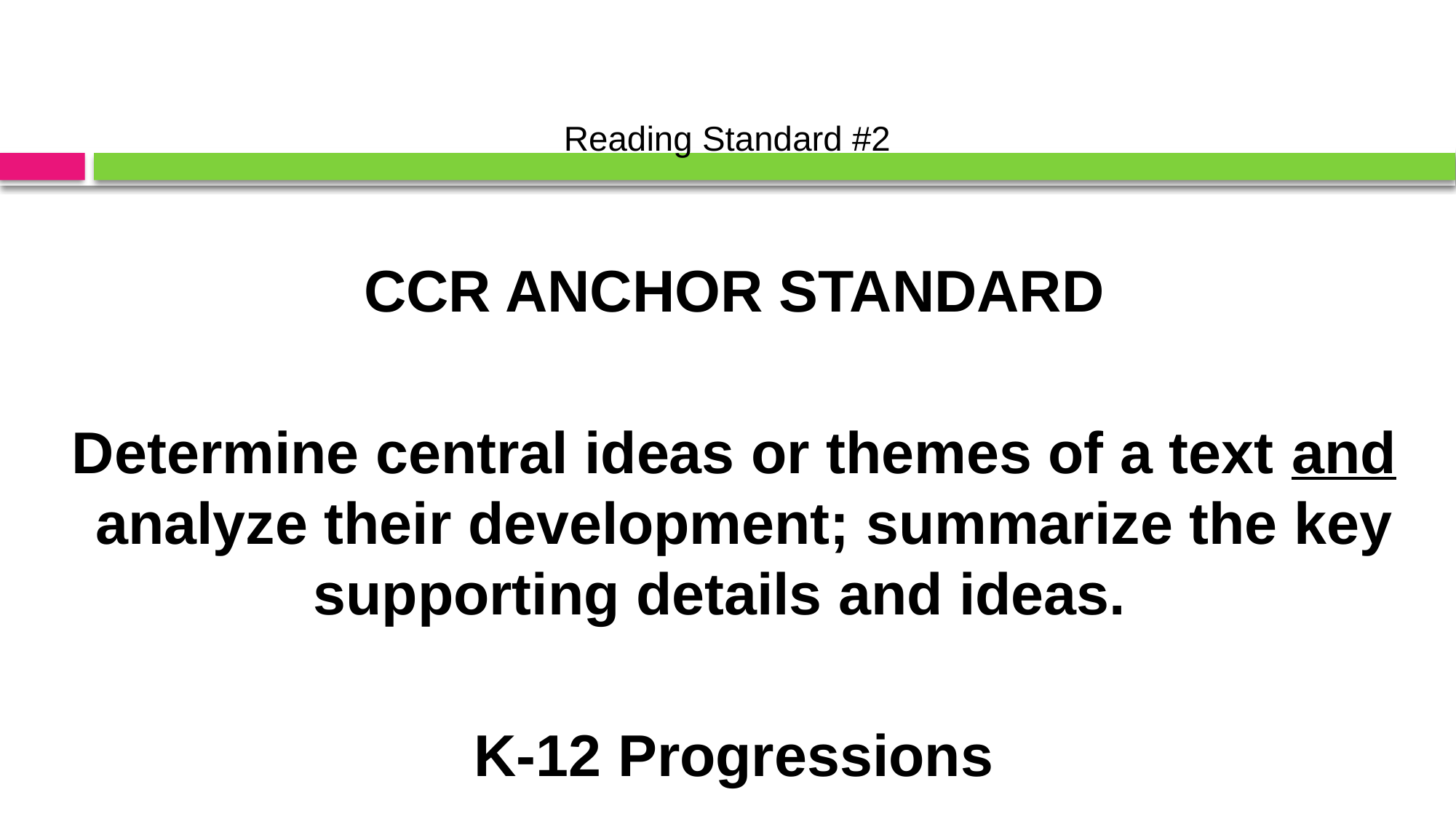

# Reading Standard #2
CCR ANCHOR STANDARD

Determine central ideas or themes of a text and analyze their development; summarize the key supporting details and ideas.

K-12 Progressions